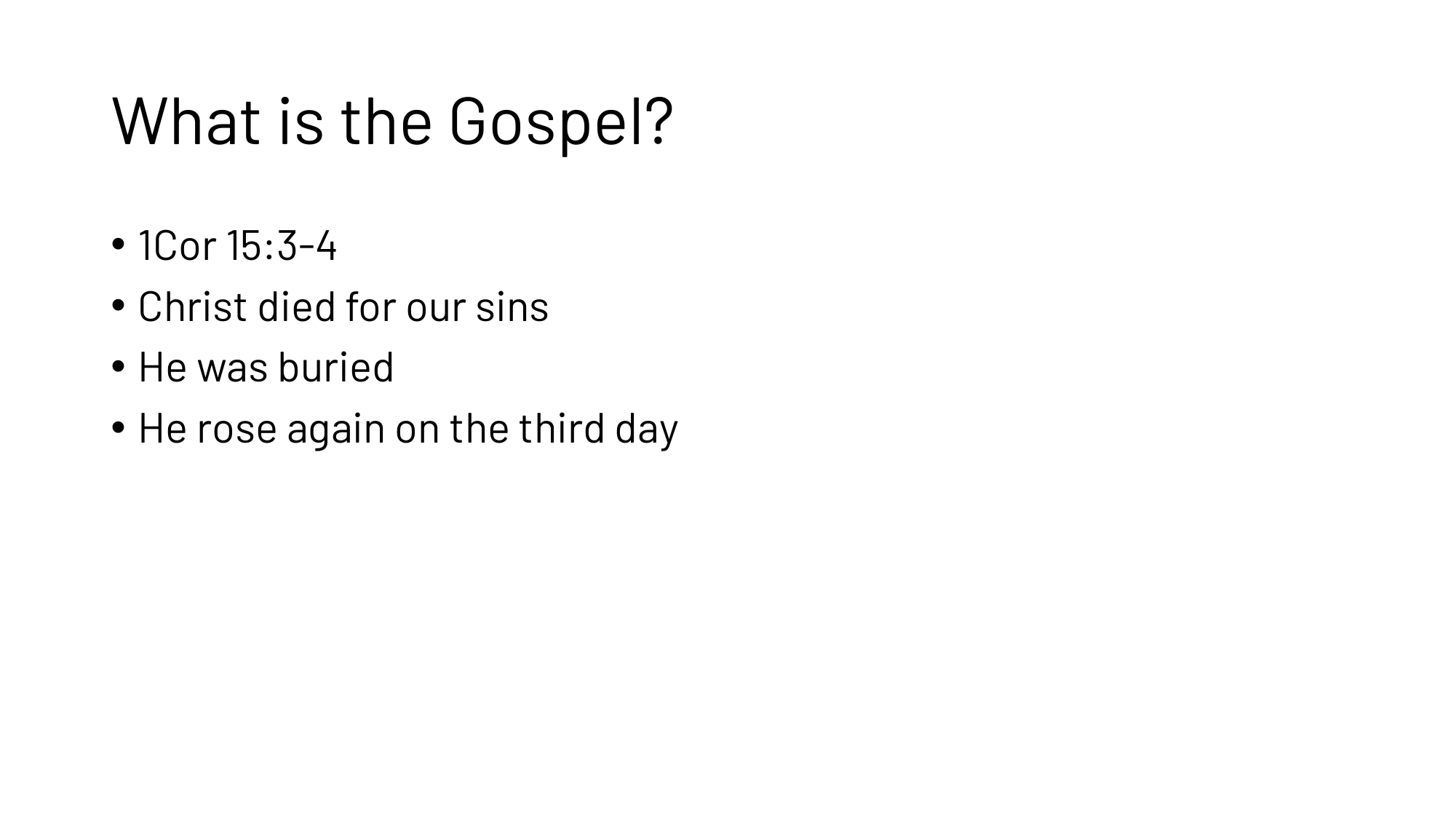

# What is the Gospel?
1Cor 15:3-4
Christ died for our sins
He was buried
He rose again on the third day